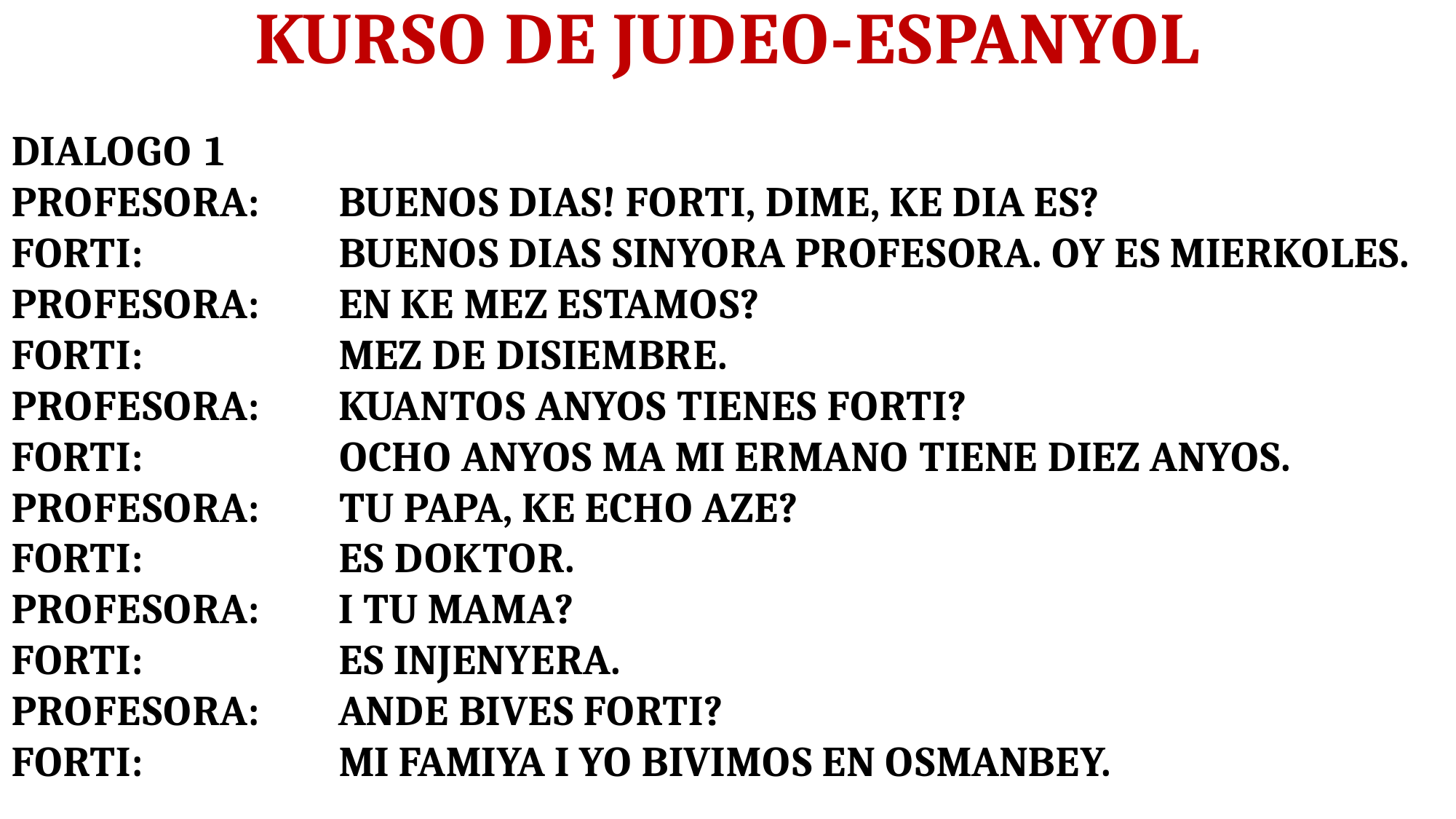

# KURSO DE JUDEO-ESPANYOL
DIALOGO 1
PROFESORA: 	BUENOS DIAS! FORTI, DIME, KE DIA ES?
FORTI:		BUENOS DIAS SINYORA PROFESORA. OY ES MIERKOLES.
PROFESORA: 	EN KE MEZ ESTAMOS?
FORTI: 		MEZ DE DISIEMBRE.
PROFESORA: 	KUANTOS ANYOS TIENES FORTI?
FORTI: 		OCHO ANYOS MA MI ERMANO TIENE DIEZ ANYOS.
PROFESORA: 	TU PAPA, KE ECHO AZE?
FORTI:		ES DOKTOR.
PROFESORA: 	I TU MAMA?
FORTI:		ES INJENYERA.
PROFESORA:	ANDE BIVES FORTI?
FORTI: 		MI FAMIYA I YO BIVIMOS EN OSMANBEY.